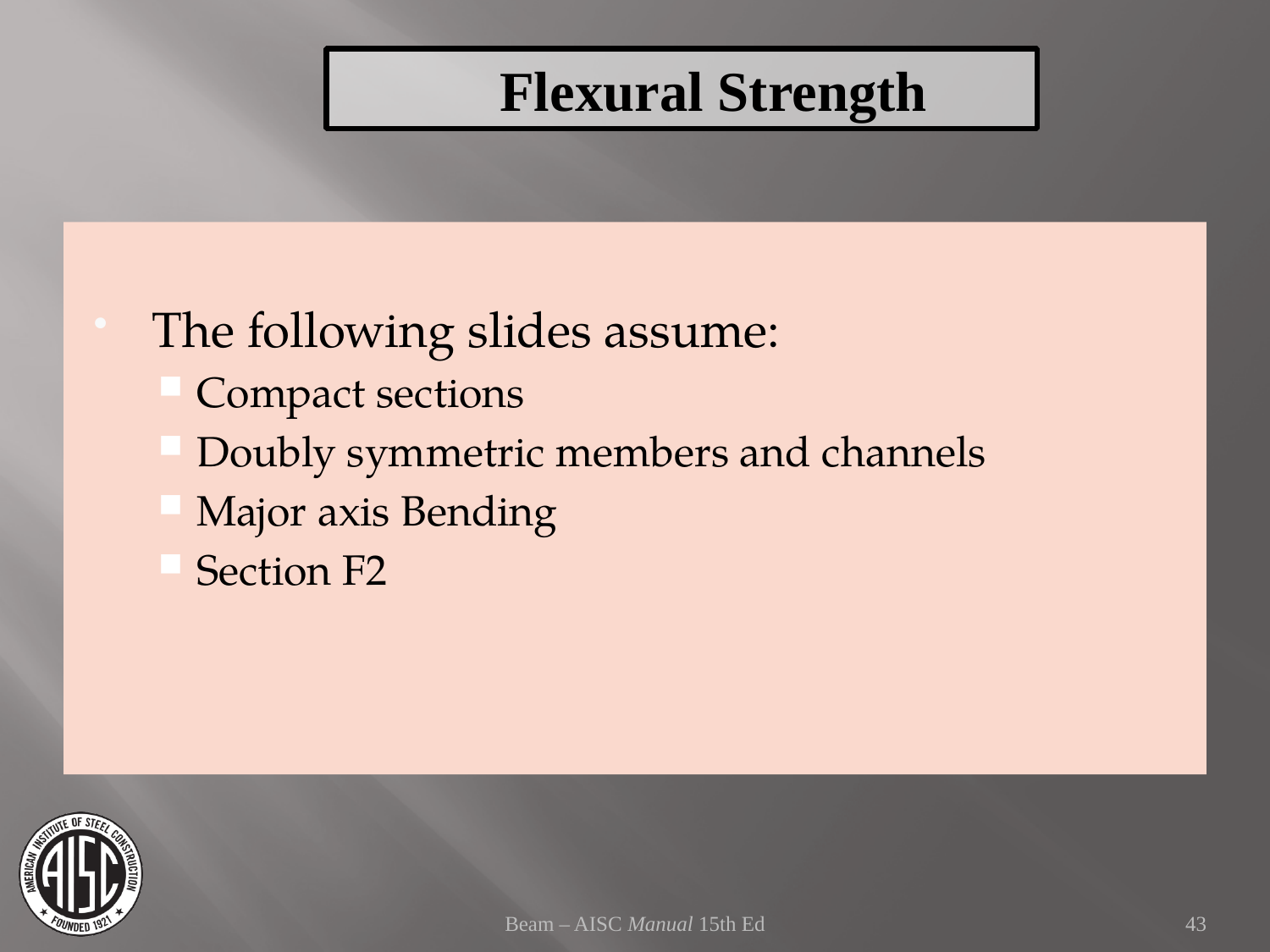

Flexural Strength

The following slides assume:
Compact sections
Doubly symmetric members and channels
Major axis Bending
Section F2

Beam – AISC Manual 15th Ed
43